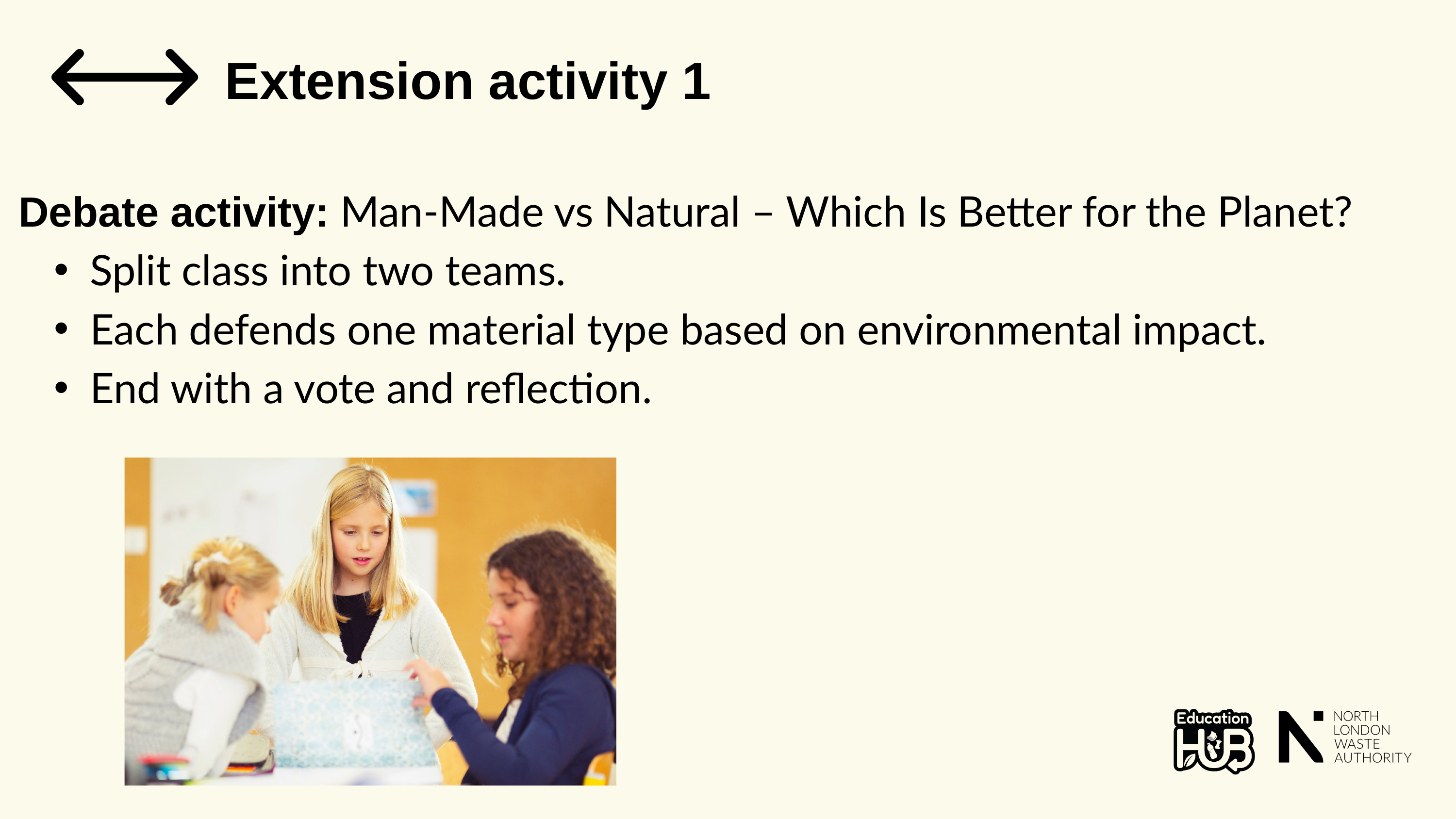

Extension activity 1

Debate activity: Man-Made vs Natural – Which Is Better for the Planet?
Split class into two teams.
Each defends one material type based on environmental impact.
End with a vote and reflection.